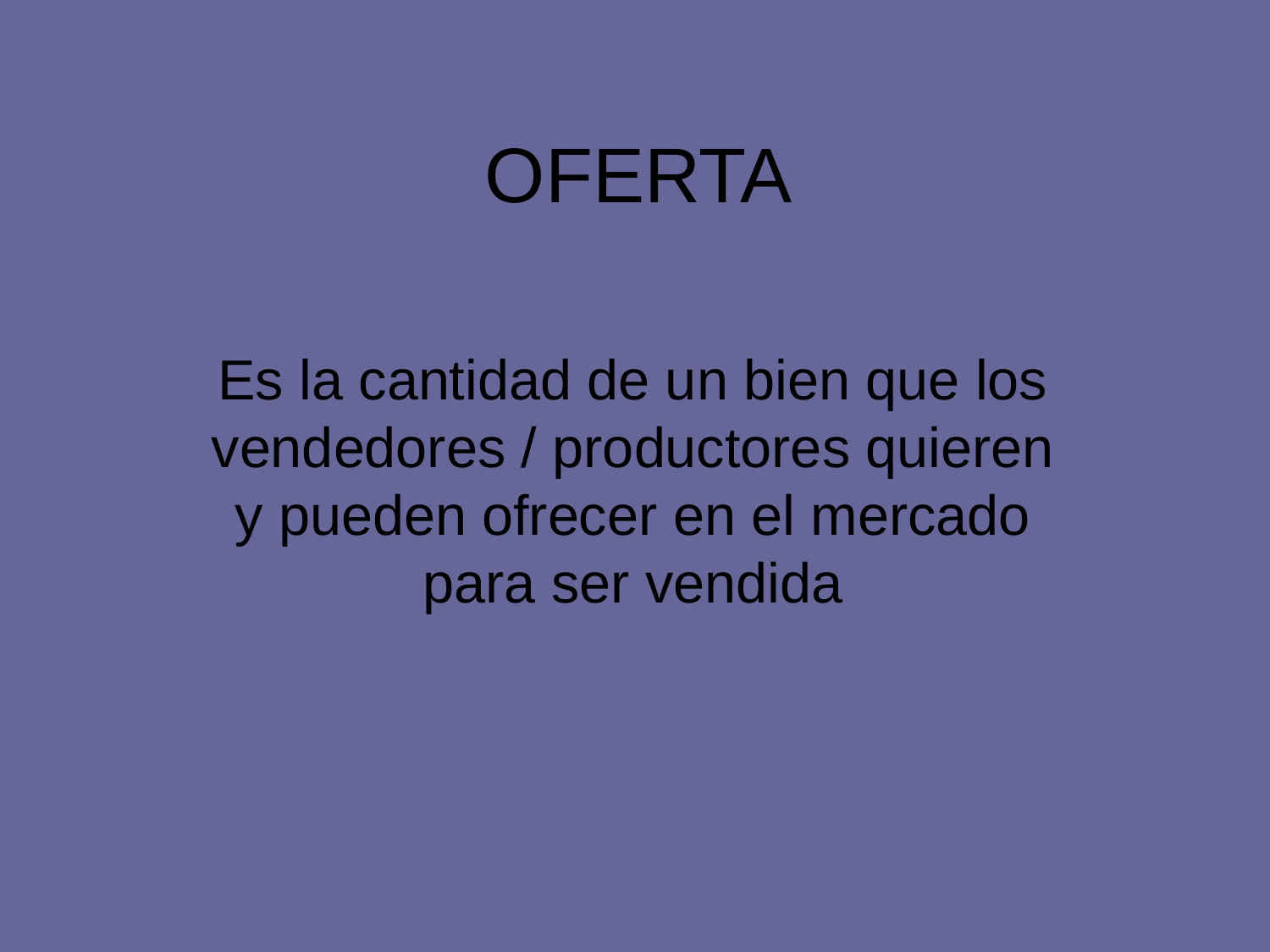

# OFERTA
Es la cantidad de un bien que los vendedores / productores quieren y pueden ofrecer en el mercado para ser vendida